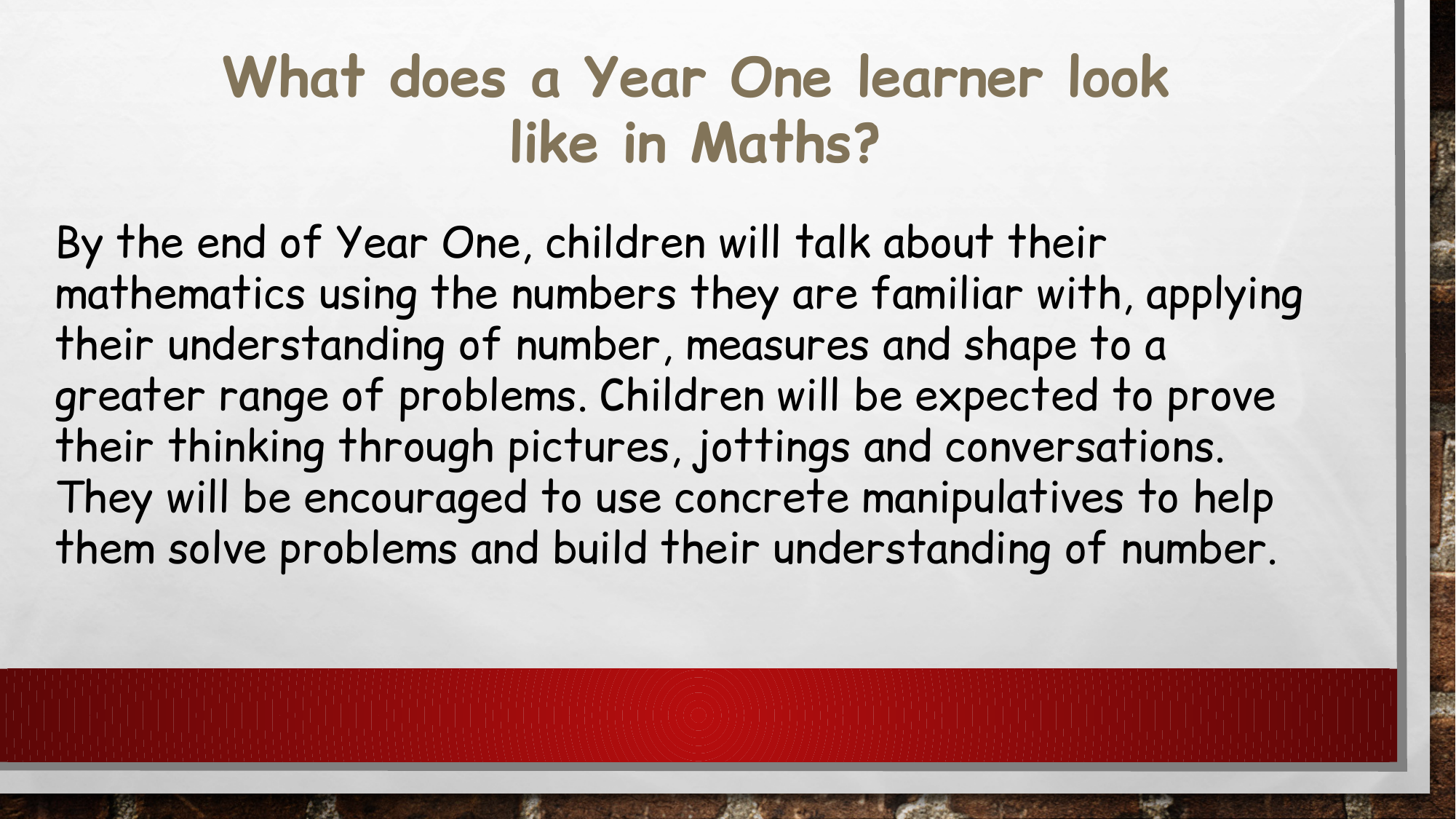

What does a Year One learner look like in Maths?
By the end of Year One, children will talk about their mathematics using the numbers they are familiar with, applying their understanding of number, measures and shape to a greater range of problems. Children will be expected to prove their thinking through pictures, jottings and conversations. They will be encouraged to use concrete manipulatives to help them solve problems and build their understanding of number.